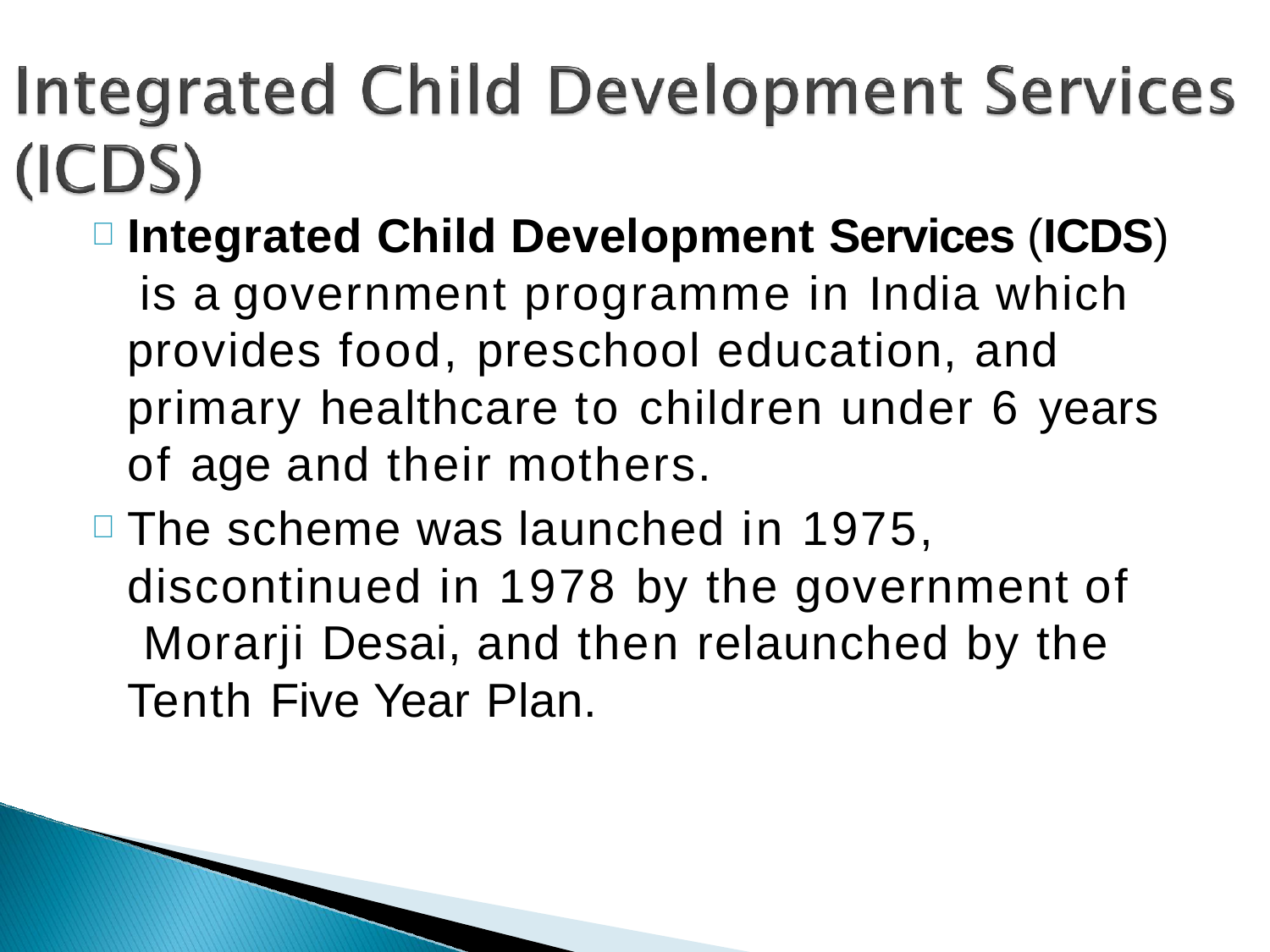

Integrated Child Development Services (ICDS)  is a government programme in India which  provides food, preschool education, and  primary healthcare to children under 6 years  of age and their mothers.
The scheme was launched in 1975,  discontinued in 1978 by the government of  Morarji Desai, and then relaunched by the  Tenth Five Year Plan.